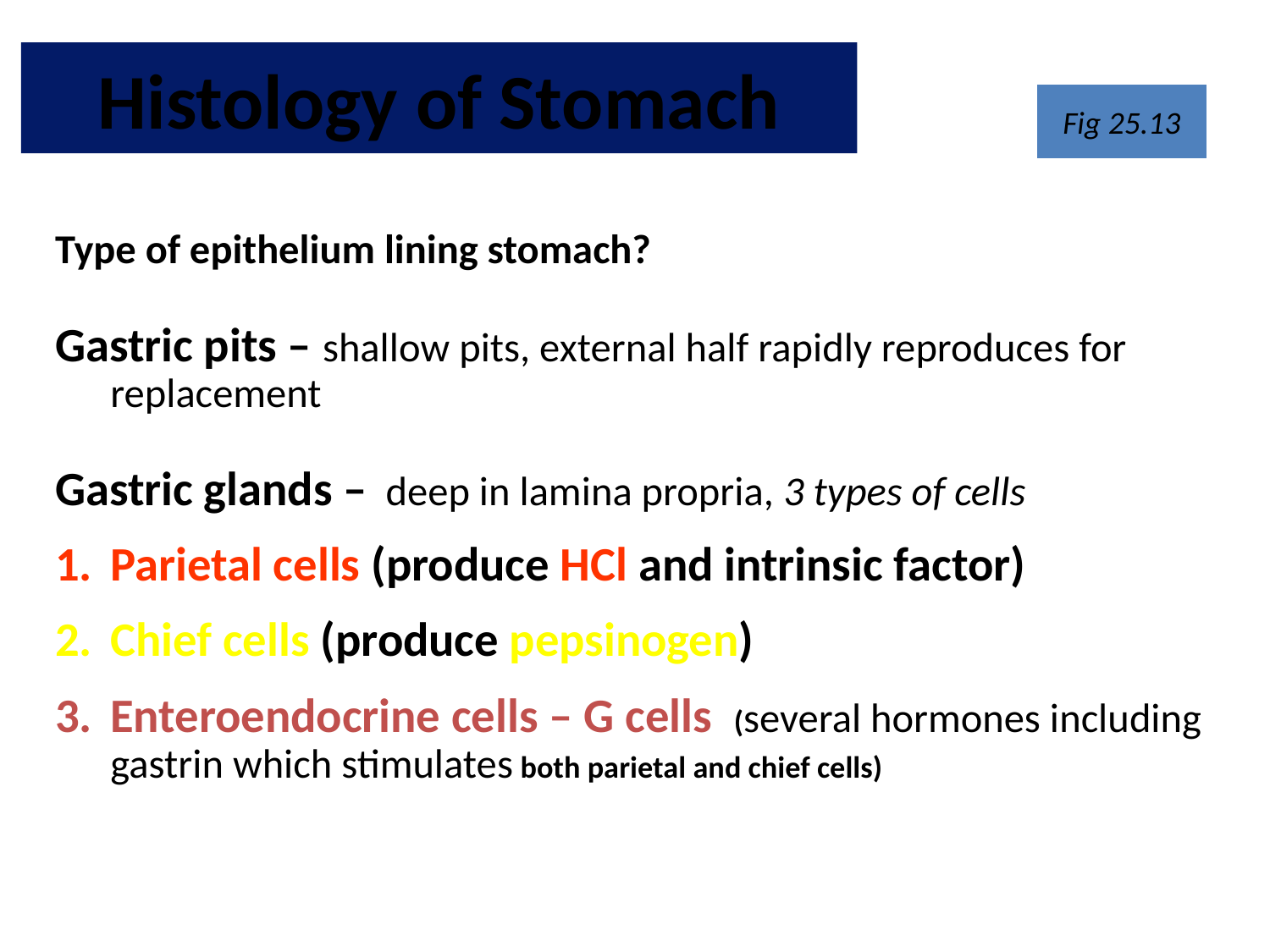

# Histology of Stomach
Fig 25.13
Type of epithelium lining stomach?
Gastric pits – shallow pits, external half rapidly reproduces for replacement
Gastric glands –  deep in lamina propria, 3 types of cells
Parietal cells (produce HCl and intrinsic factor)
Chief cells (produce pepsinogen)
Enteroendocrine cells – G cells  (several hormones including gastrin which stimulates both parietal and chief cells)